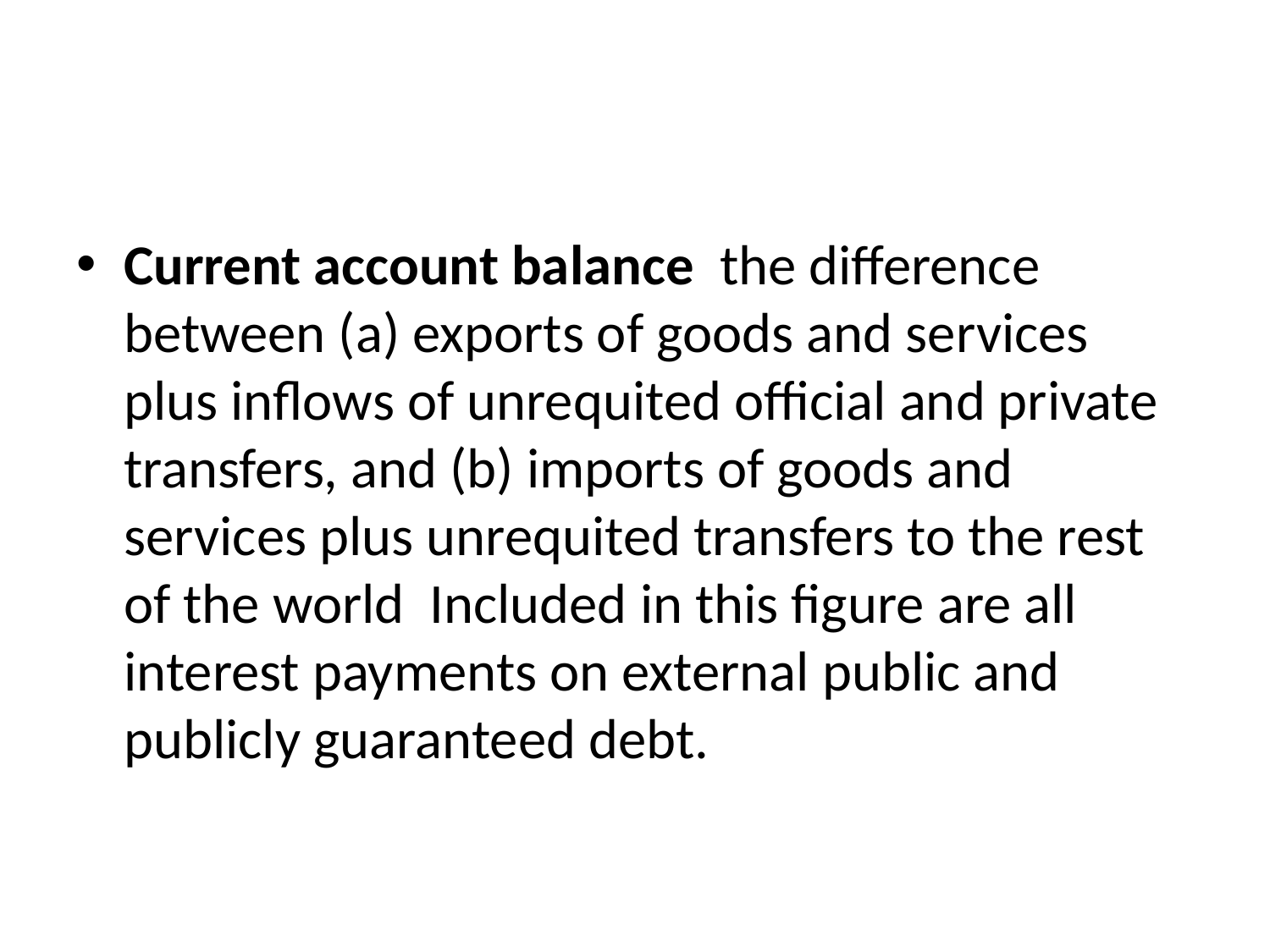

#
Current account balance  the difference between (a) exports of goods and services plus inflows of unrequited official and private transfers, and (b) imports of goods and services plus unrequited transfers to the rest of the world  Included in this figure are all interest payments on external public and publicly guaranteed debt.